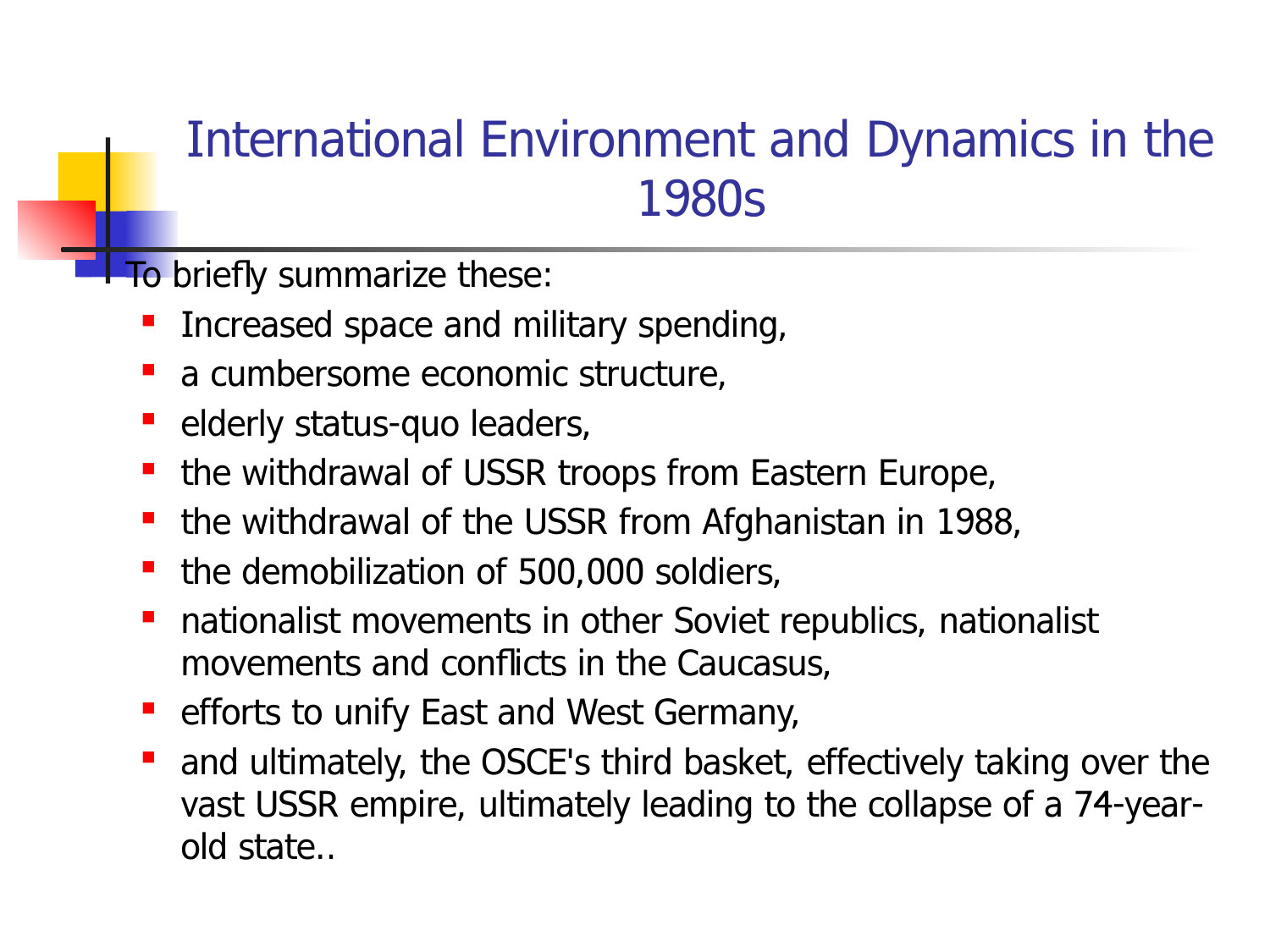

# International Environment and Dynamics in the 1980s
To briefly summarize these:
Increased space and military spending,
a cumbersome economic structure,
elderly status-quo leaders,
the withdrawal of USSR troops from Eastern Europe,
the withdrawal of the USSR from Afghanistan in 1988,
the demobilization of 500,000 soldiers,
nationalist movements in other Soviet republics, nationalist movements and conflicts in the Caucasus,
efforts to unify East and West Germany,
and ultimately, the OSCE's third basket, effectively taking over the vast USSR empire, ultimately leading to the collapse of a 74-year-old state..